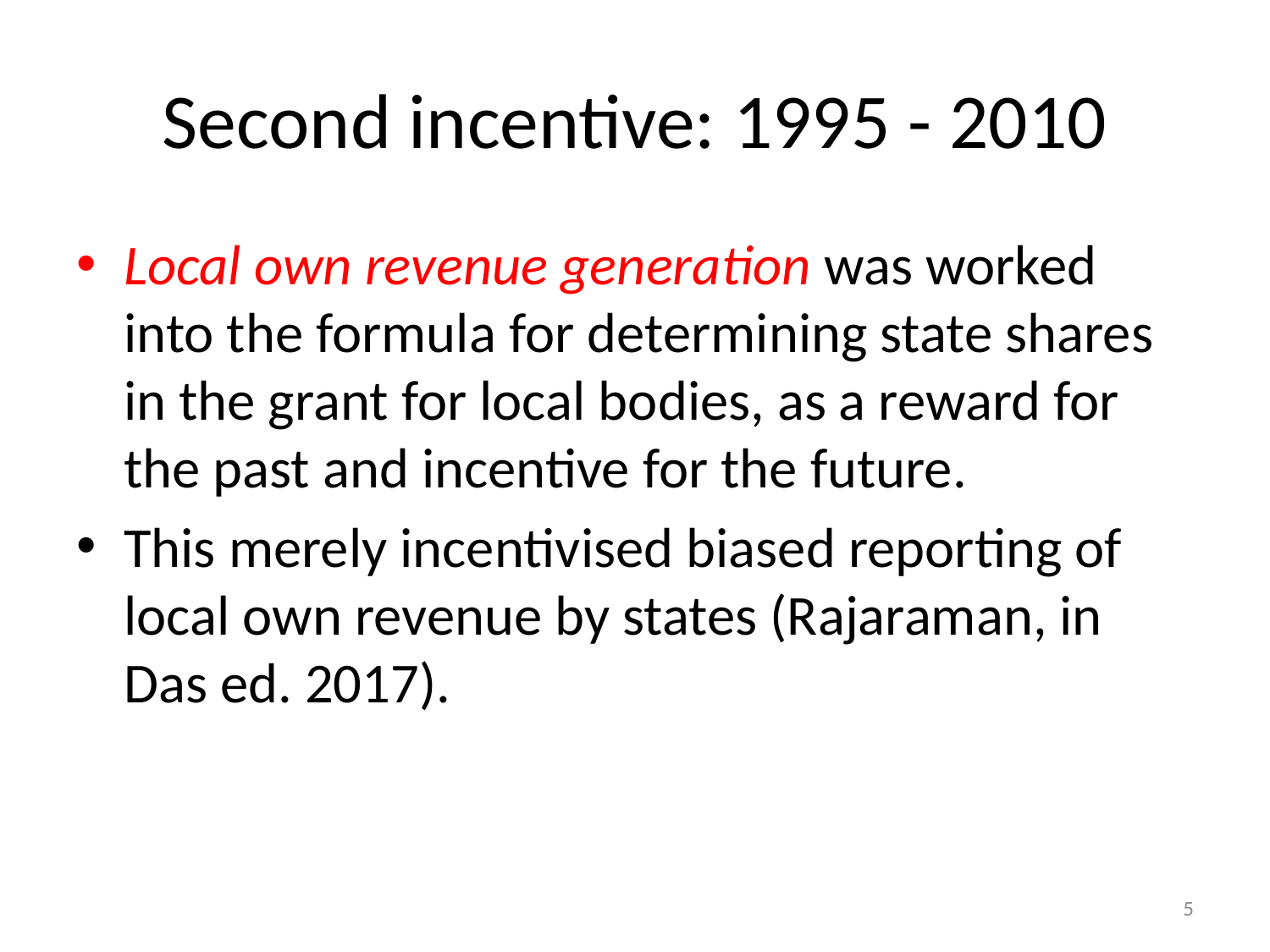

# Second incentive: 1995 - 2010
Local own revenue generation was worked into the formula for determining state shares in the grant for local bodies, as a reward for the past and incentive for the future.
This merely incentivised biased reporting of local own revenue by states (Rajaraman, in Das ed. 2017).
5